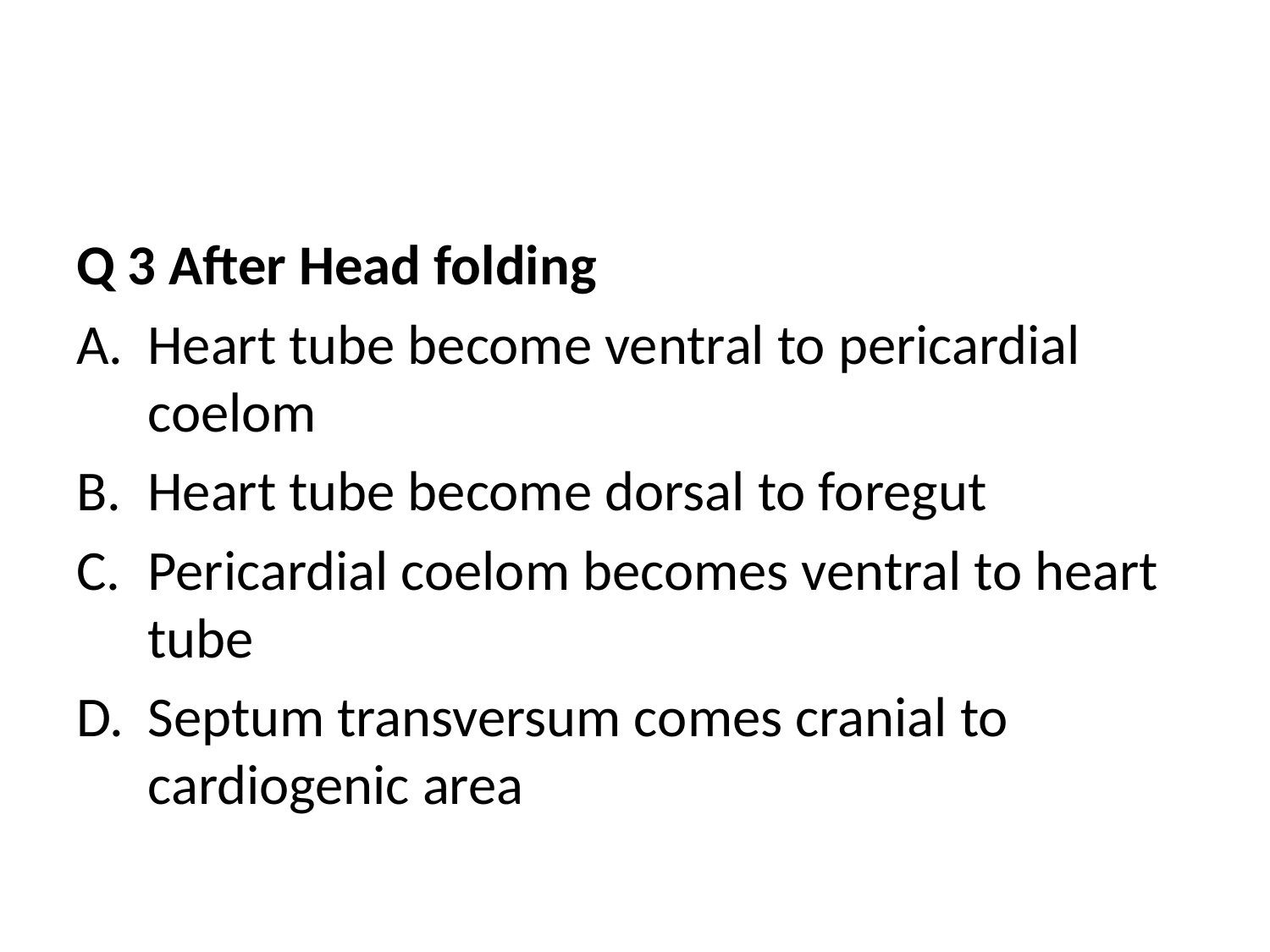

#
Q 3 After Head folding
Heart tube become ventral to pericardial coelom
Heart tube become dorsal to foregut
Pericardial coelom becomes ventral to heart tube
Septum transversum comes cranial to cardiogenic area